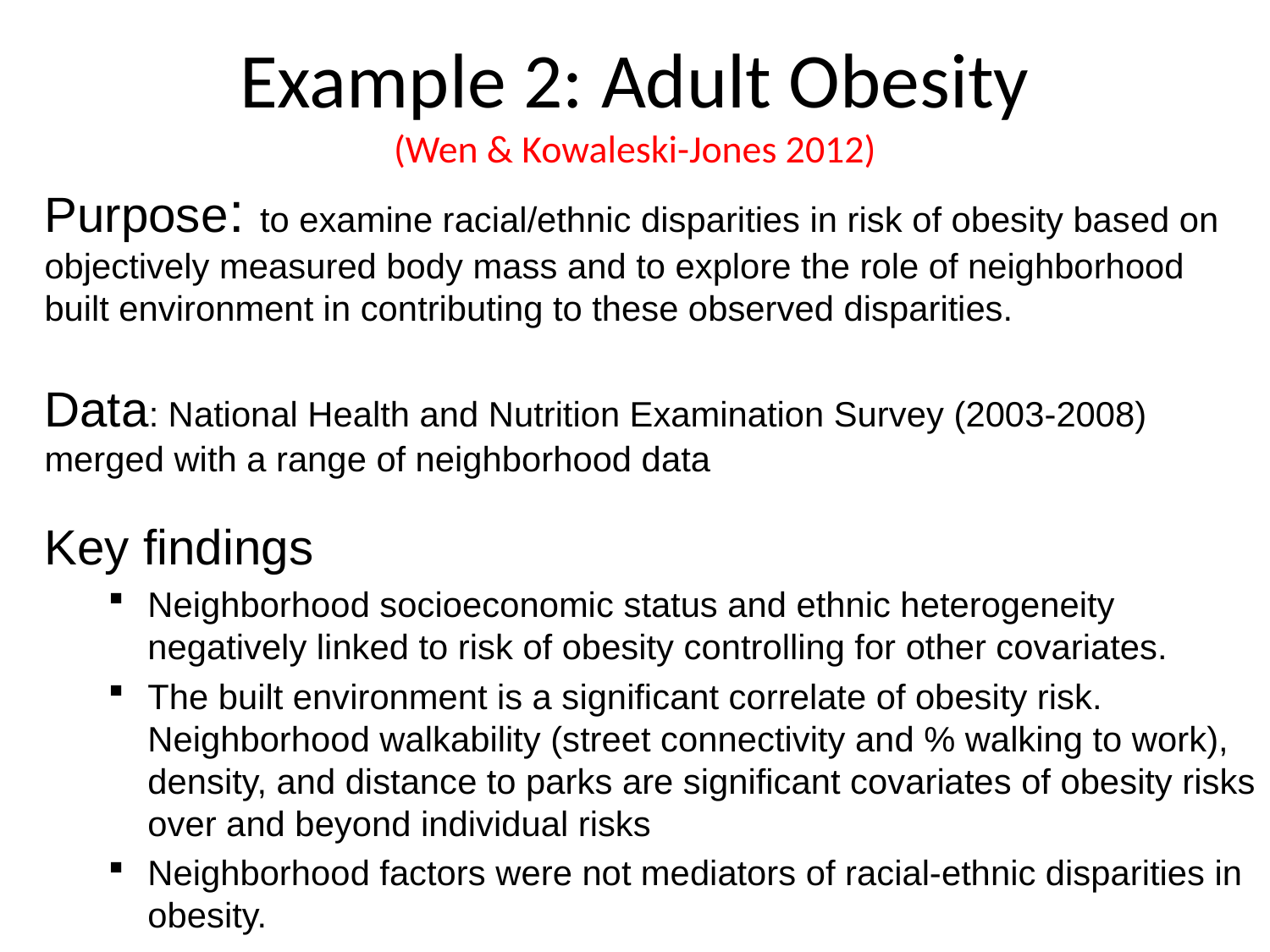

# Example 2: Adult Obesity (Wen & Kowaleski-Jones 2012)
Purpose: to examine racial/ethnic disparities in risk of obesity based on objectively measured body mass and to explore the role of neighborhood built environment in contributing to these observed disparities.

Data: National Health and Nutrition Examination Survey (2003-2008) merged with a range of neighborhood data

Key findings
Neighborhood socioeconomic status and ethnic heterogeneity negatively linked to risk of obesity controlling for other covariates.
The built environment is a significant correlate of obesity risk.  Neighborhood walkability (street connectivity and % walking to work), density, and distance to parks are significant covariates of obesity risks over and beyond individual risks
Neighborhood factors were not mediators of racial-ethnic disparities in obesity.